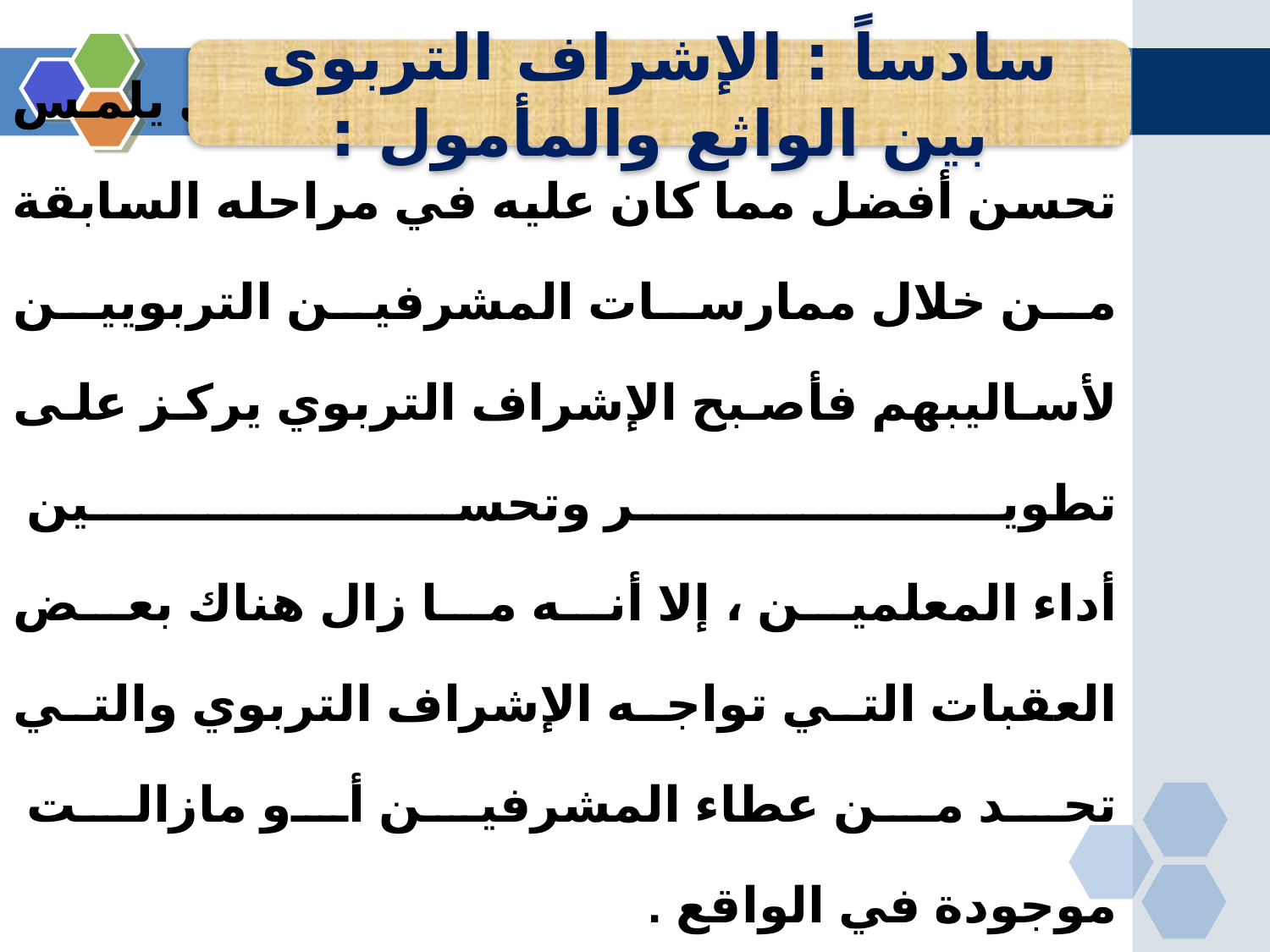

سادساً : الإشراف التربوى بين الواثع والمأمول :
إن المتأمل في واقع الإشراف التربوي يلمس تحسن أفضل مما كان عليه في مراحله السابقة من خلال ممارسات المشرفين التربويين لأساليبهم فأصبح الإشراف التربوي يركز على تطوير وتحسين
أداء المعلمين ، إلا أنه ما زال هناك بعض العقبات التي تواجه الإشراف التربوي والتي تحد من عطاء المشرفين أو مازالت
موجودة في الواقع .